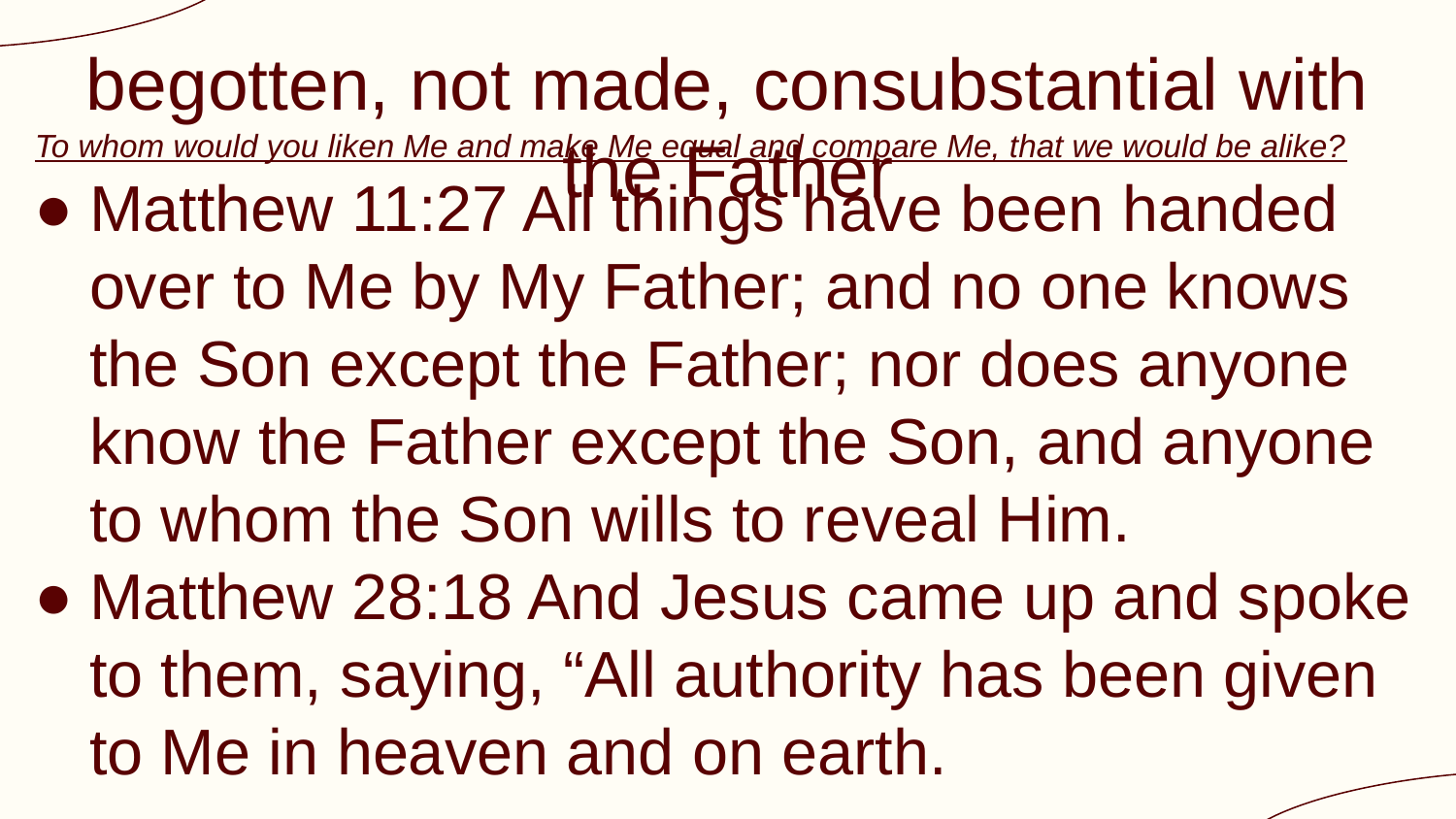

# begotten, not made, consubstantial with the Father
To whom would you liken Me and make Me equal and compare Me, that we would be alike?
Matthew 11:27 All things have been handed over to Me by My Father; and no one knows the Son except the Father; nor does anyone know the Father except the Son, and anyone to whom the Son wills to reveal Him.
Matthew 28:18 And Jesus came up and spoke to them, saying, “All authority has been given to Me in heaven and on earth.